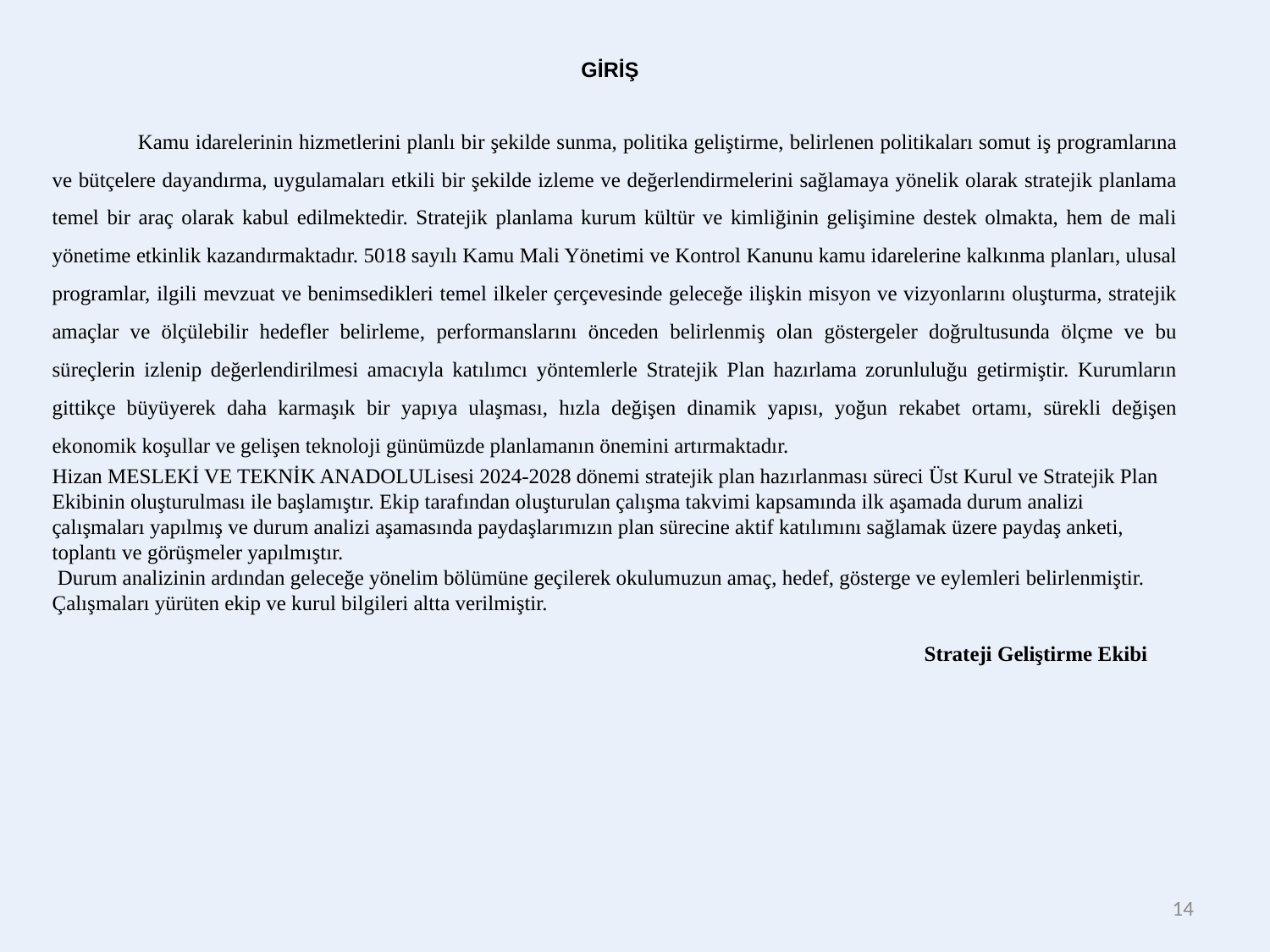

GİRİŞ

              Kamu idarelerinin hizmetlerini planlı bir şekilde sunma, politika geliştirme, belirlenen politikaları somut iş programlarına ve bütçelere dayandırma, uygulamaları etkili bir şekilde izleme ve değerlendirmelerini sağlamaya yönelik olarak stratejik planlama temel bir araç olarak kabul edilmektedir. Stratejik planlama kurum kültür ve kimliğinin gelişimine destek olmakta, hem de mali yönetime etkinlik kazandırmaktadır. 5018 sayılı Kamu Mali Yönetimi ve Kontrol Kanunu kamu idarelerine kalkınma planları, ulusal programlar, ilgili mevzuat ve benimsedikleri temel ilkeler çerçevesinde geleceğe ilişkin misyon ve vizyonlarını oluşturma, stratejik amaçlar ve ölçülebilir hedefler belirleme, performanslarını önceden belirlenmiş olan göstergeler doğrultusunda ölçme ve bu süreçlerin izlenip değerlendirilmesi amacıyla katılımcı yöntemlerle Stratejik Plan hazırlama zorunluluğu getirmiştir. Kurumların gittikçe büyüyerek daha karmaşık bir yapıya ulaşması, hızla değişen dinamik yapısı, yoğun rekabet ortamı, sürekli değişen ekonomik koşullar ve gelişen teknoloji günümüzde planlamanın önemini artırmaktadır.
Hizan MESLEKİ VE TEKNİK ANADOLULisesi 2024-2028 dönemi stratejik plan hazırlanması süreci Üst Kurul ve Stratejik Plan Ekibinin oluşturulması ile başlamıştır. Ekip tarafından oluşturulan çalışma takvimi kapsamında ilk aşamada durum analizi çalışmaları yapılmış ve durum analizi aşamasında paydaşlarımızın plan sürecine aktif katılımını sağlamak üzere paydaş anketi, toplantı ve görüşmeler yapılmıştır.
 Durum analizinin ardından geleceğe yönelim bölümüne geçilerek okulumuzun amaç, hedef, gösterge ve eylemleri belirlenmiştir. Çalışmaları yürüten ekip ve kurul bilgileri altta verilmiştir.
										Strateji Geliştirme Ekibi

14